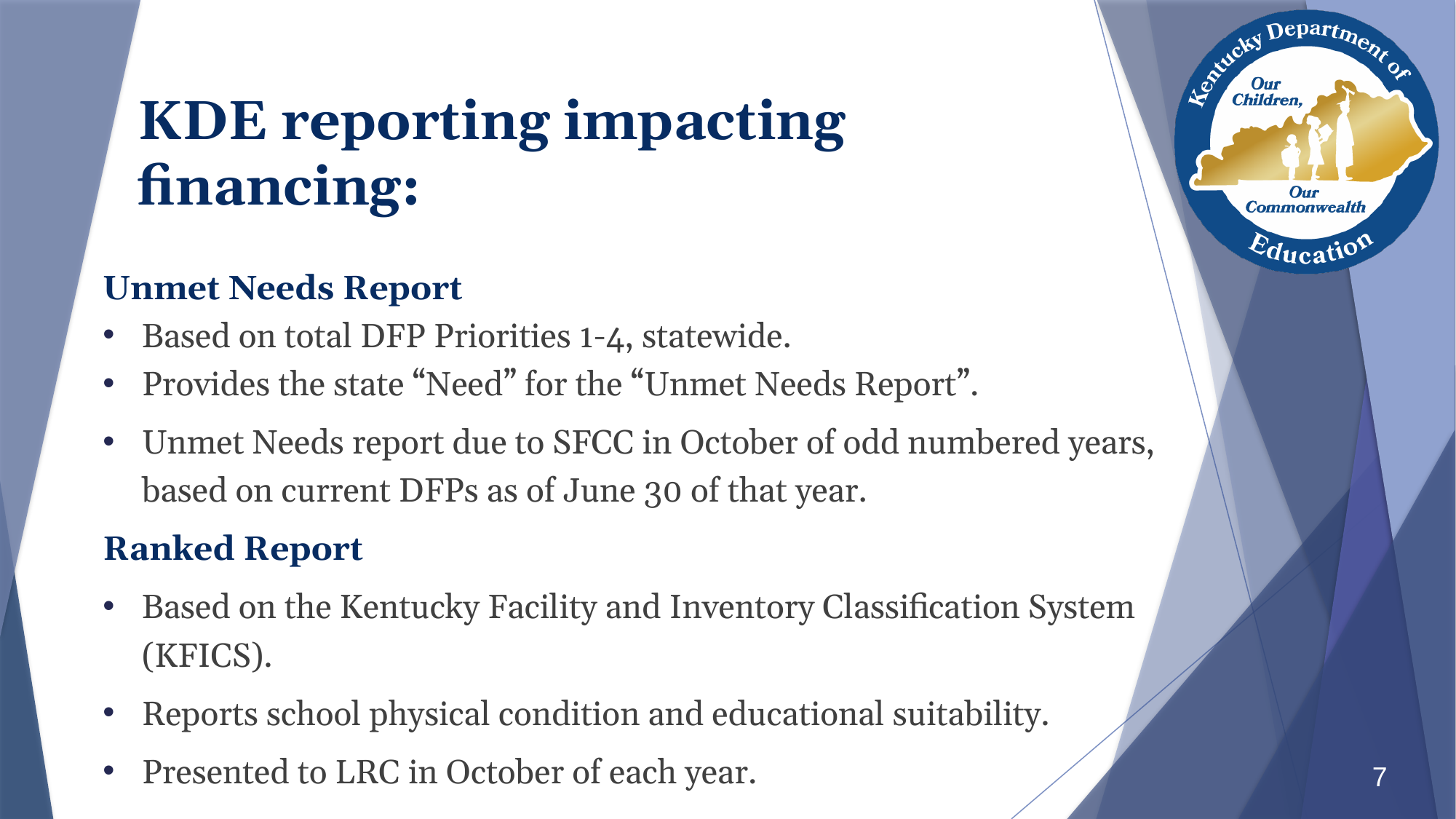

# KDE reporting impacting financing:

Unmet Needs Report
Based on total DFP Priorities 1-4, statewide.
Provides the state “Need” for the “Unmet Needs Report”.
Unmet Needs report due to SFCC in October of odd numbered years, based on current DFPs as of June 30 of that year.
Ranked Report
Based on the Kentucky Facility and Inventory Classification System (KFICS).
Reports school physical condition and educational suitability.
Presented to LRC in October of each year.

7